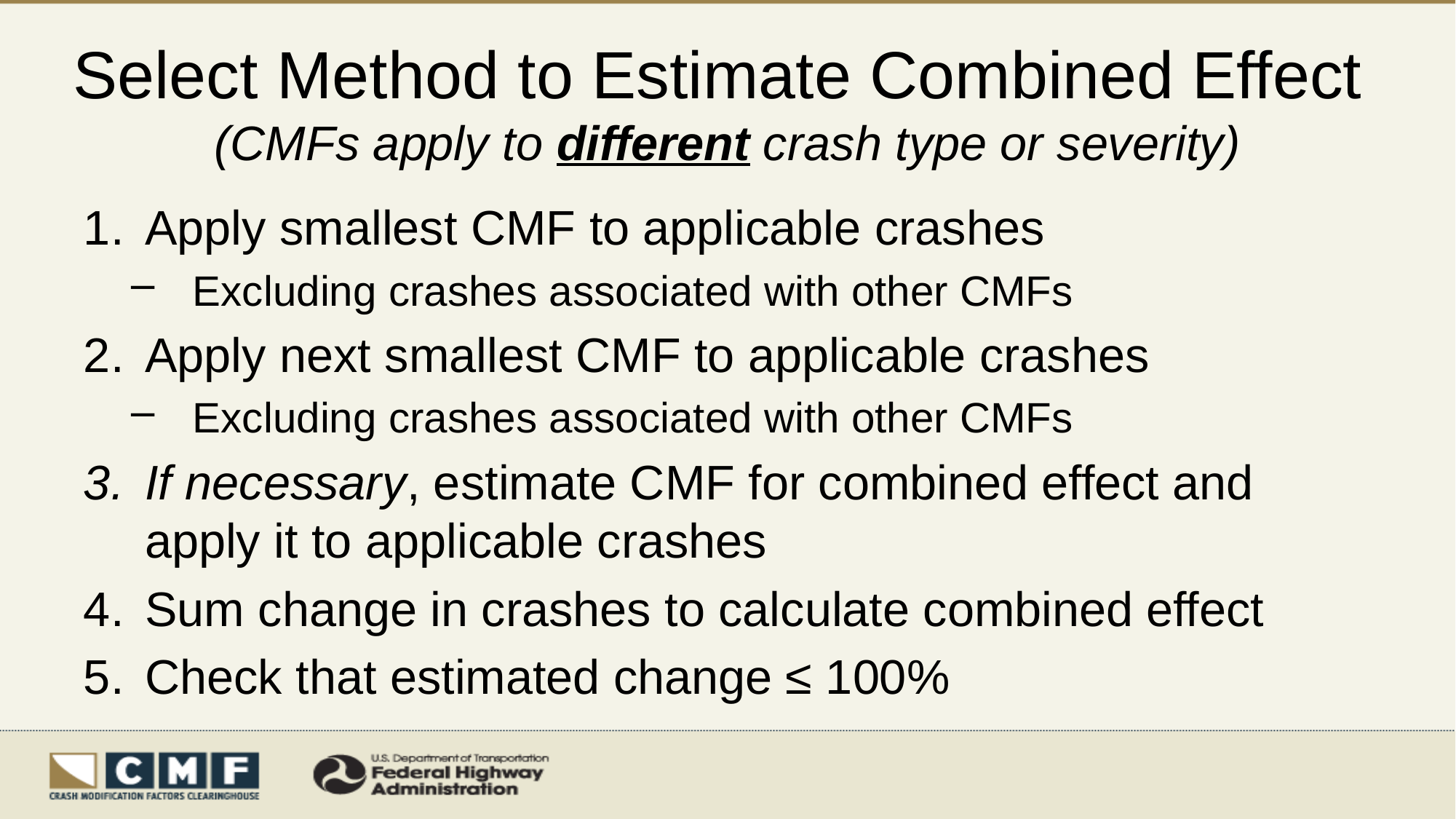

# Select Method to Estimate Combined Effect (CMFs apply to different crash type or severity)
Apply smallest CMF to applicable crashes
Excluding crashes associated with other CMFs
Apply next smallest CMF to applicable crashes
Excluding crashes associated with other CMFs
If necessary, estimate CMF for combined effect and apply it to applicable crashes
Sum change in crashes to calculate combined effect
Check that estimated change ≤ 100%